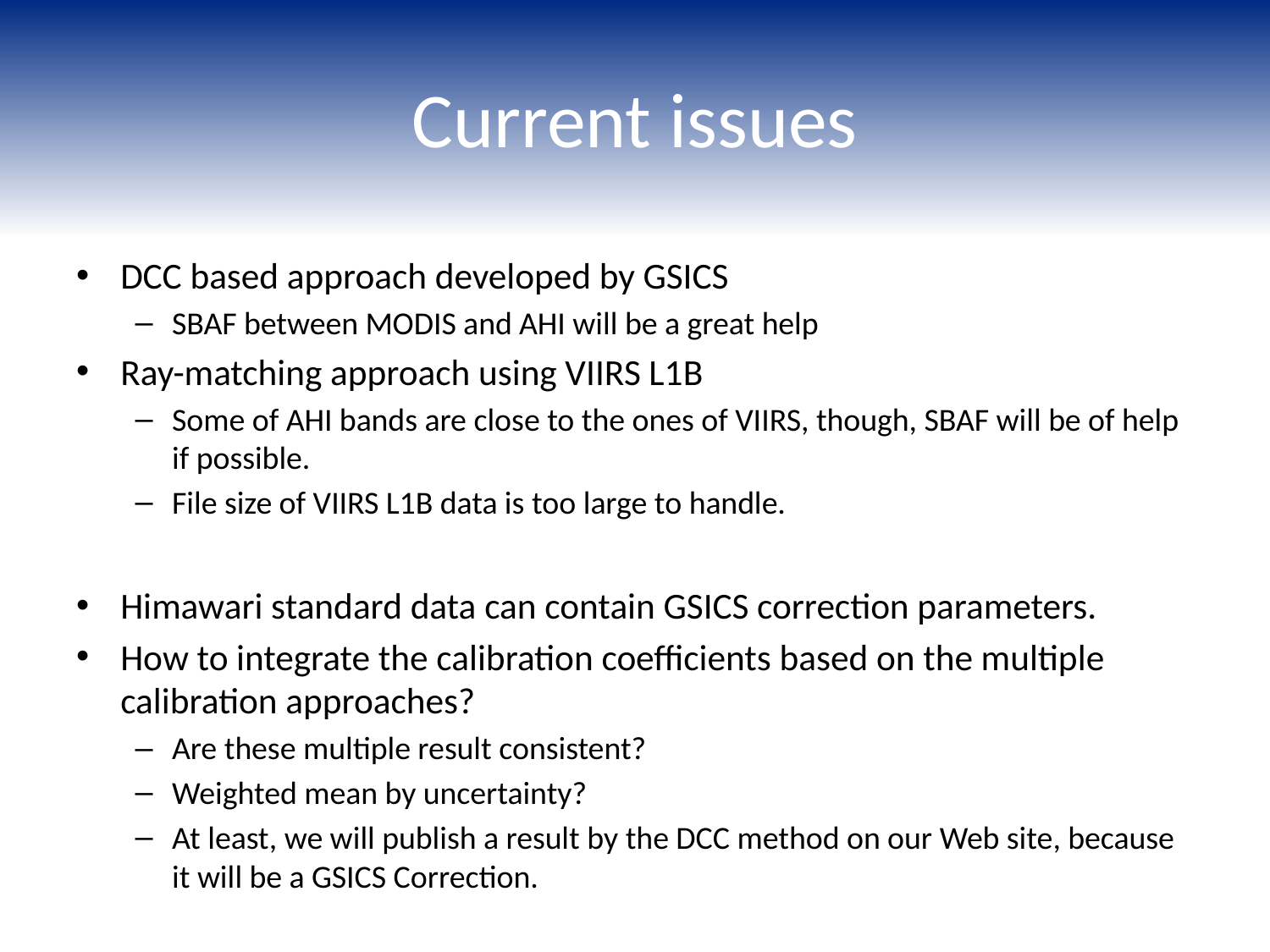

# Current issues
DCC based approach developed by GSICS
SBAF between MODIS and AHI will be a great help
Ray-matching approach using VIIRS L1B
Some of AHI bands are close to the ones of VIIRS, though, SBAF will be of help if possible.
File size of VIIRS L1B data is too large to handle.

Himawari standard data can contain GSICS correction parameters.
How to integrate the calibration coefficients based on the multiple calibration approaches?
Are these multiple result consistent?
Weighted mean by uncertainty?
At least, we will publish a result by the DCC method on our Web site, because it will be a GSICS Correction.